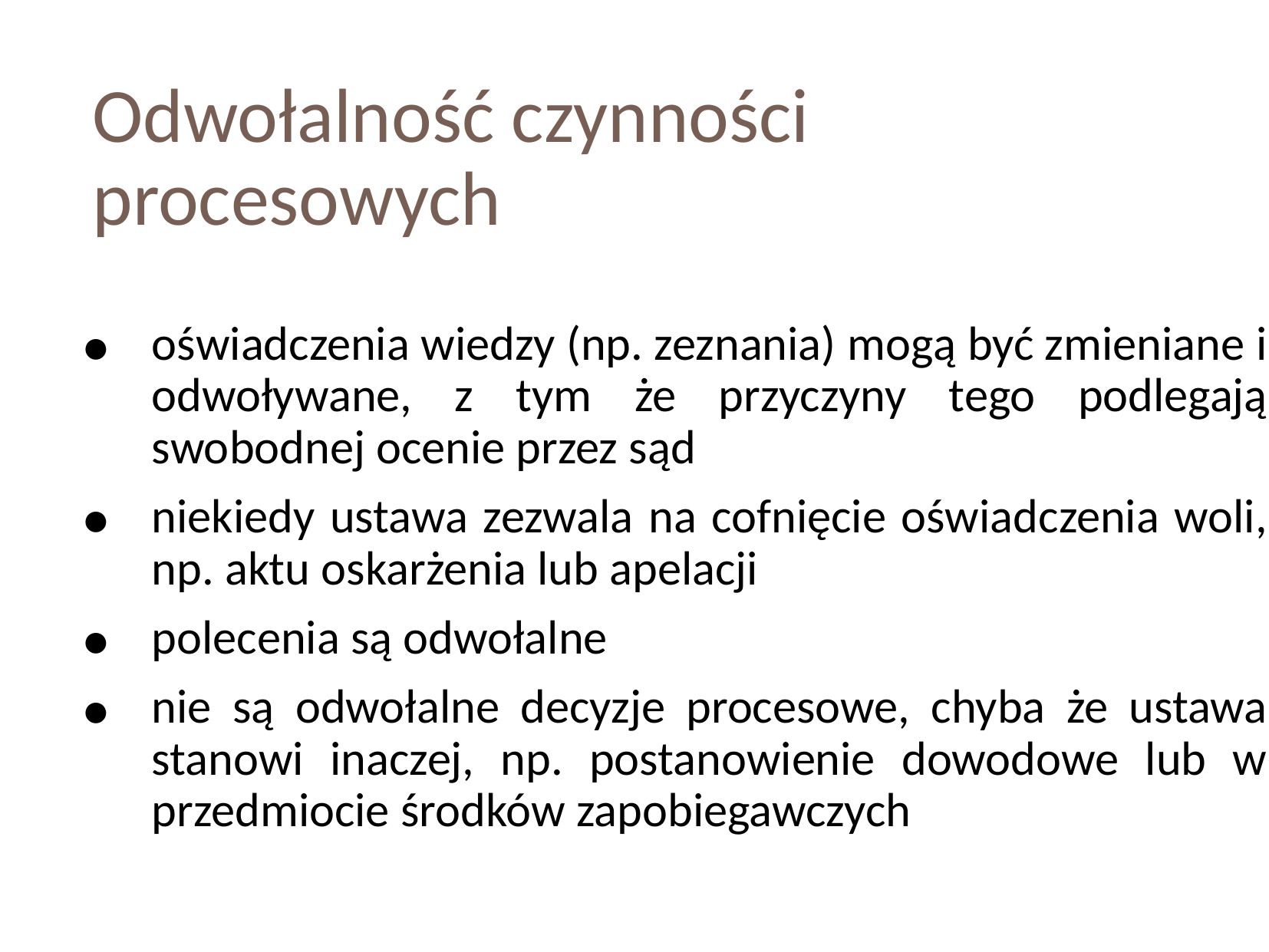

# Odwołalność czynności procesowych
oświadczenia wiedzy (np. zeznania) mogą być zmieniane i odwoływane, z tym że przyczyny tego podlegają swobodnej ocenie przez sąd
niekiedy ustawa zezwala na cofnięcie oświadczenia woli, np. aktu oskarżenia lub apelacji
polecenia są odwołalne
nie są odwołalne decyzje procesowe, chyba że ustawa stanowi inaczej, np. postanowienie dowodowe lub w przedmiocie środków zapobiegawczych